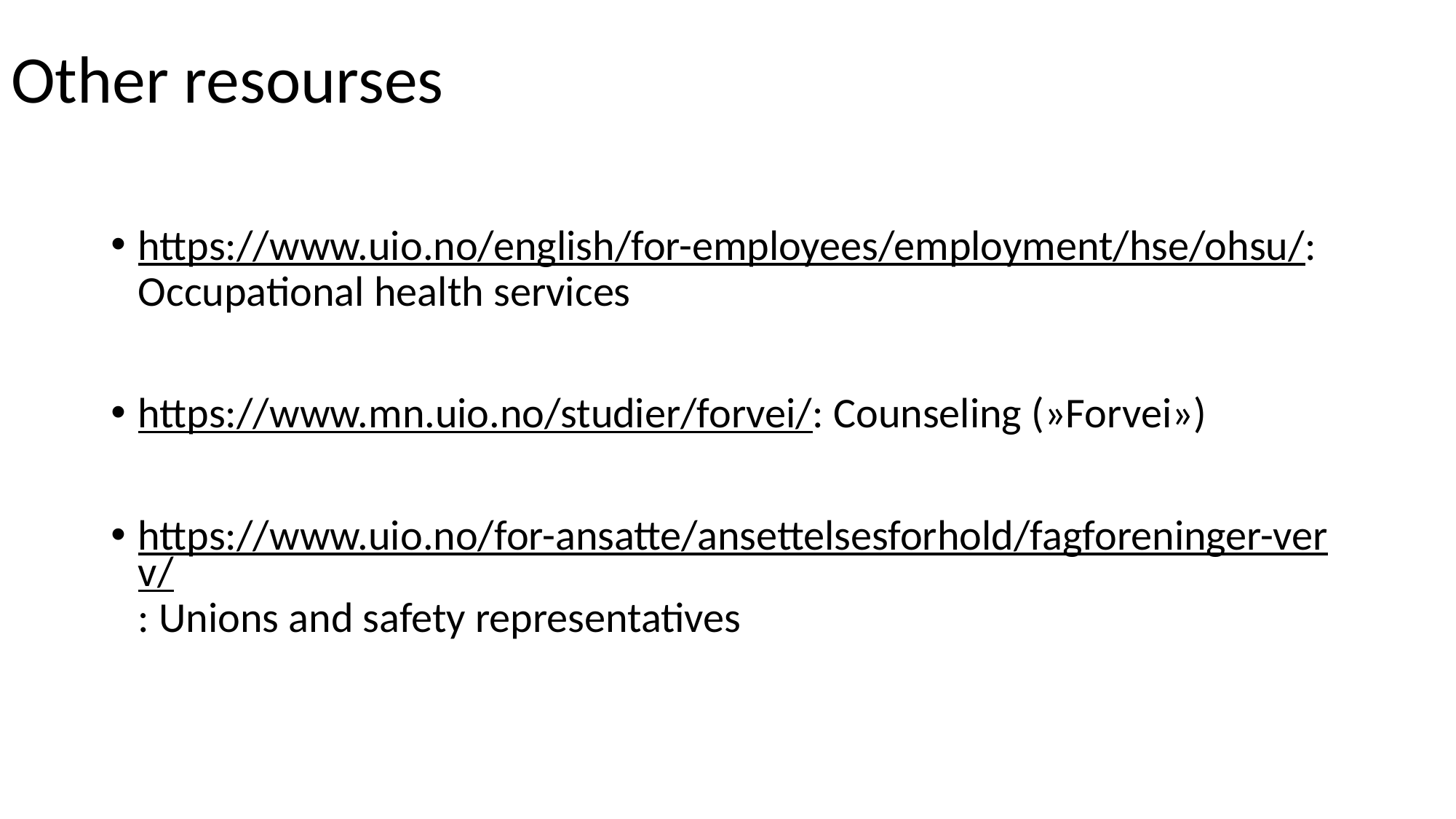

# Other resourses
https://www.uio.no/english/for-employees/employment/hse/ohsu/: Occupational health services

https://www.mn.uio.no/studier/forvei/: Counseling (»Forvei»)

https://www.uio.no/for-ansatte/ansettelsesforhold/fagforeninger-verv/: Unions and safety representatives